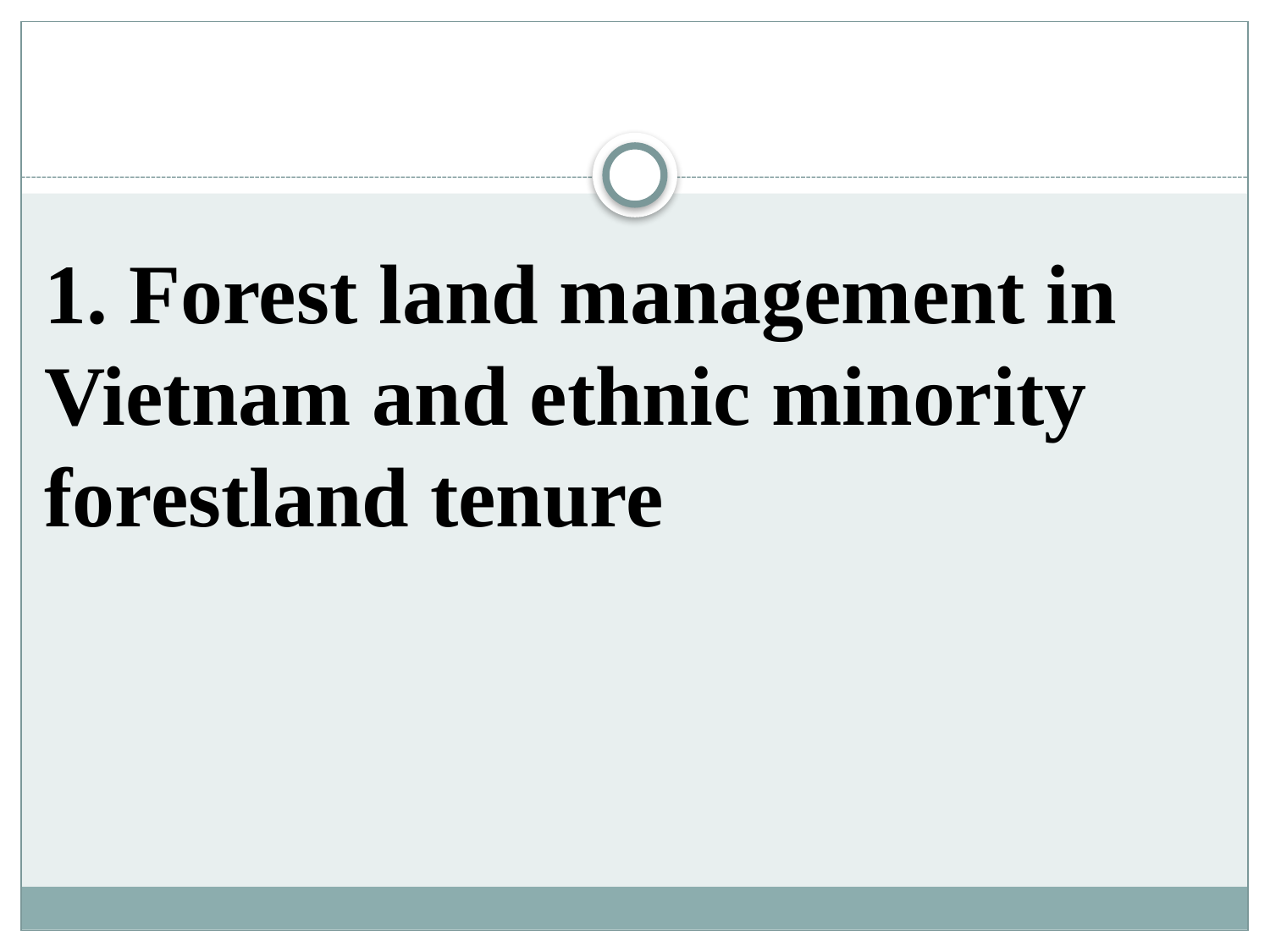

# 1. Forest land management in Vietnam and ethnic minority forestland tenure